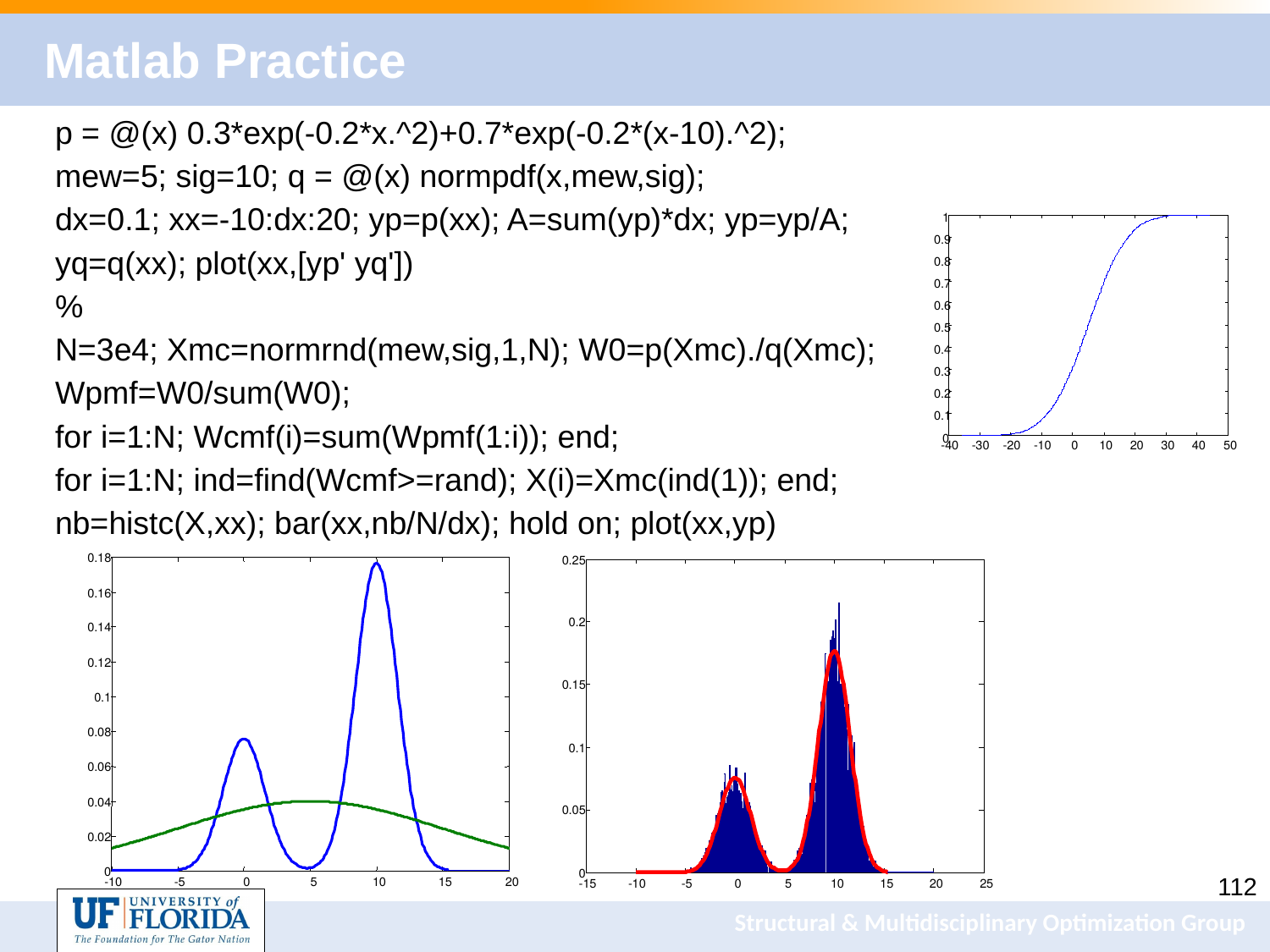

# Matlab Practice
p = @(x) 0.3*exp(-0.2*x.^2)+0.7*exp(-0.2*(x-10).^2);
mew=5; sig=10; q = @(x) normpdf(x,mew,sig);
dx=0.1; xx=-10:dx:20; yp=p(xx); A=sum(yp)*dx; yp=yp/A;
yq=q(xx); plot(xx,[yp' yq'])
%
N=3e4; Xmc=normrnd(mew,sig,1,N); W0=p(Xmc)./q(Xmc);
Wpmf=W0/sum(W0);
for i=1:N; Wcmf(i)=sum(Wpmf(1:i)); end;
for i=1:N; ind=find(Wcmf>=rand); X(i)=Xmc(ind(1)); end;
nb=histc(X,xx); bar(xx,nb/N/dx); hold on; plot(xx,yp)
1

0.9

0.8

0.7

0.6

0.5

0.4

0.3

0.2

0.1

0

-40
-30
-20
-10
0
10
20
30
40
50
0.18

0.16

0.14

0.12

0.1

0.08

0.06

0.04

0.02

0

-10
-5
0
5
10
15
20
0.25

0.2

0.15

0.1

0.05

0

-15
-10
-5
0
5
10
15
20
25